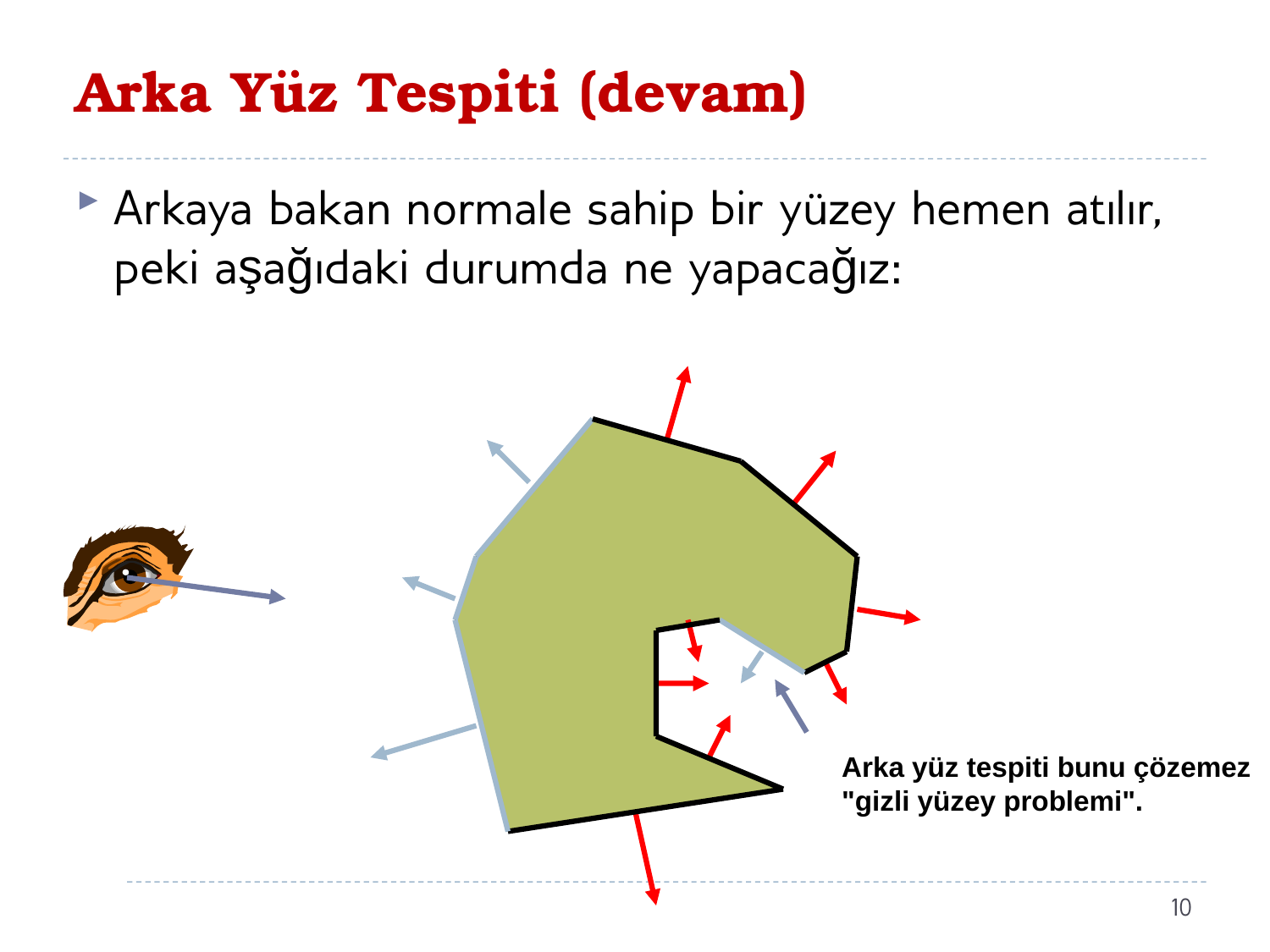

# Arka Yüz Tespiti (devam)
Arkaya bakan normale sahip bir yüzey hemen atılır, peki aşağıdaki durumda ne yapacağız:

Arka yüz tespiti bunu çözemez
"gizli yüzey problemi".
10